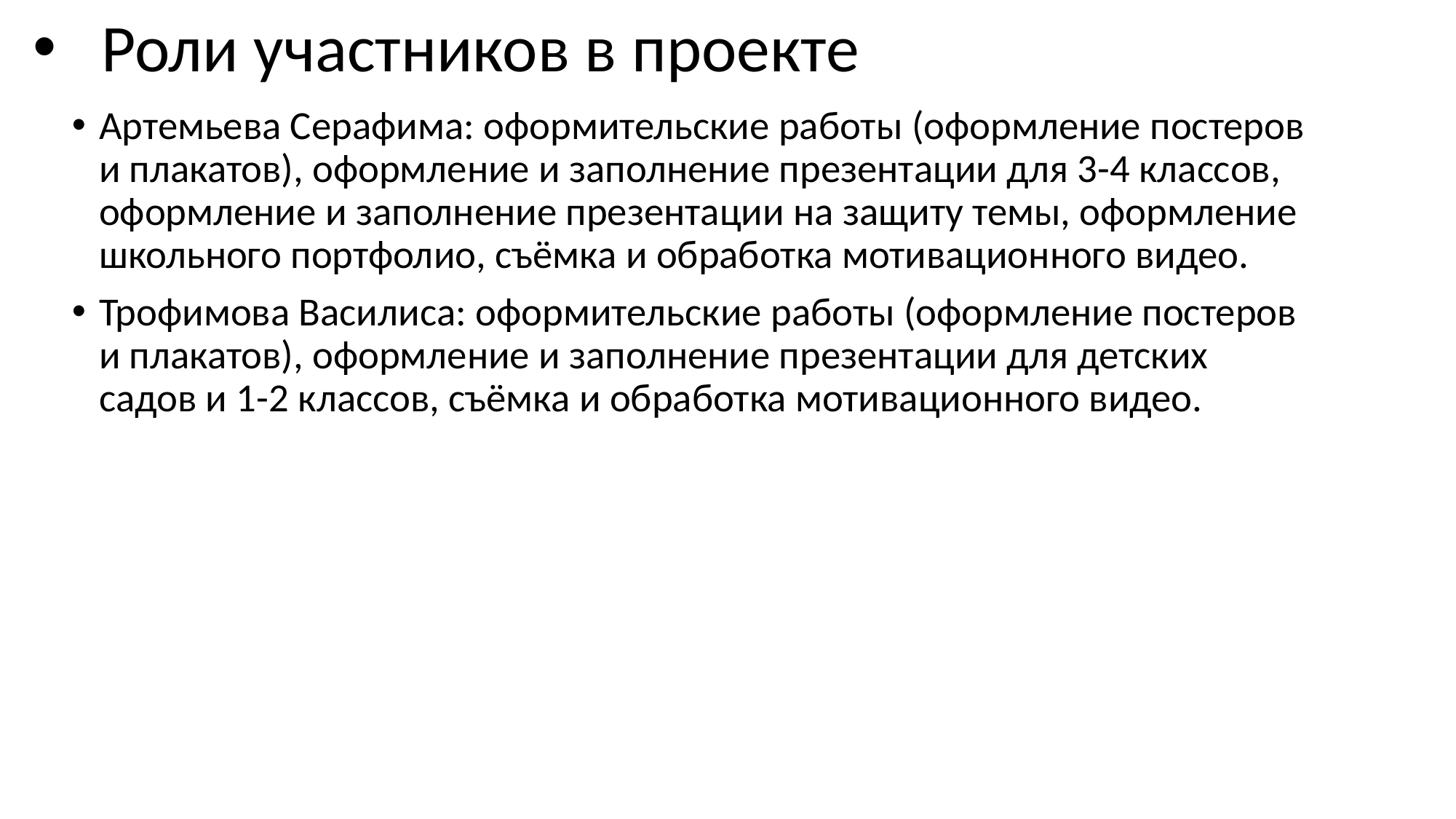

# Роли участников в проекте
Артемьева Серафима: оформительские работы (оформление постеров и плакатов), оформление и заполнение презентации для 3-4 классов, оформление и заполнение презентации на защиту темы, оформление школьного портфолио, съёмка и обработка мотивационного видео.
Трофимова Василиса: оформительские работы (оформление постеров и плакатов), оформление и заполнение презентации для детских садов и 1-2 классов, съёмка и обработка мотивационного видео.